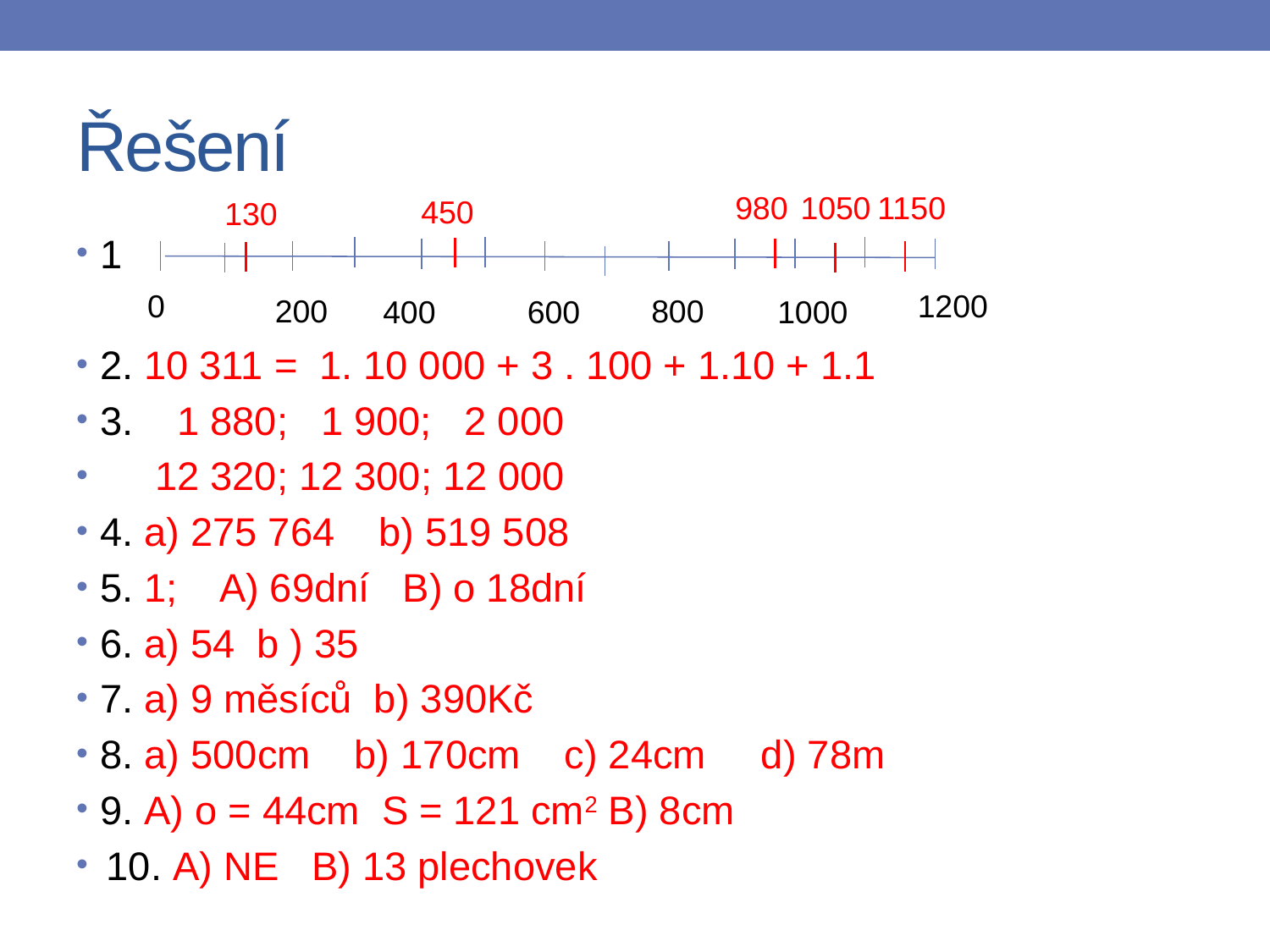

# Řešení
980
1050
1150
450
130
1

2. 10 311 =  1. 10 000 + 3 . 100 + 1.10 + 1.1
3.    1 880;   1 900;   2 000
     12 320; 12 300; 12 000
4. a) 275 764    b) 519 508
5. 1;    A) 69dní   B) o 18dní
6. a) 54  b ) 35
7. a) 9 měsíců  b) 390Kč
8. a) 500cm    b) 170cm    c) 24cm     d) 78m
9. A) o = 44cm  S = 121 cm2 B) 8cm
 10. A) NE   B) 13 plechovek

0
1200
200
800
400
600
1000